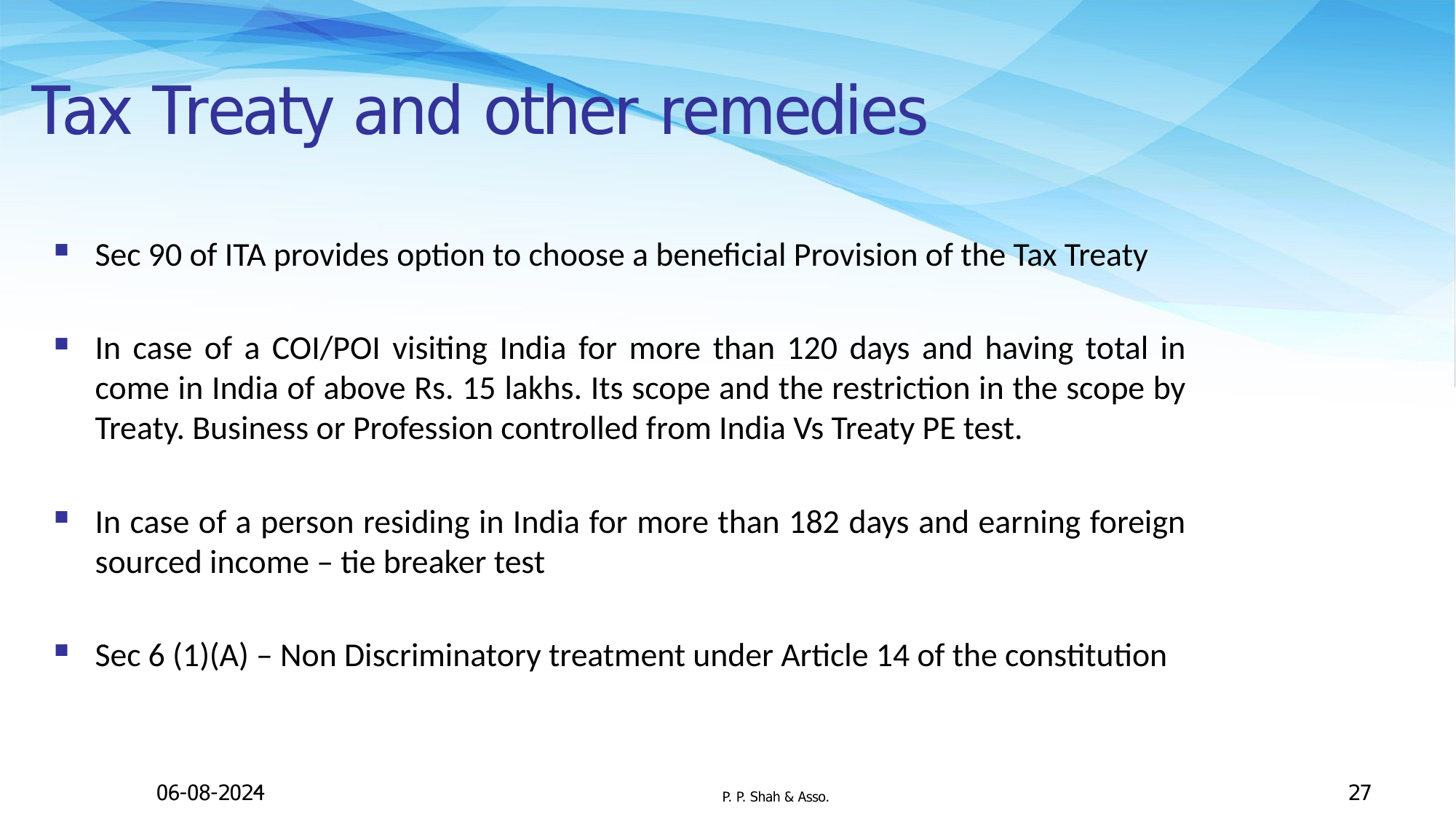

# Tax Treaty and other remedies

Sec 90 of ITA provides option to choose a beneficial Provision of the Tax Treaty

In case of a COI/POI visiting India for more than 120 days and having total in come in India of above Rs. 15 lakhs. Its scope and the restriction in the scope by Treaty. Business or Profession controlled from India Vs Treaty PE test.

In case of a person residing in India for more than 182 days and earning foreign sourced income – tie breaker test

Sec 6 (1)(A) – Non Discriminatory treatment under Article 14 of the constitution

06-08-2024
P. P. Shah & Asso.
27